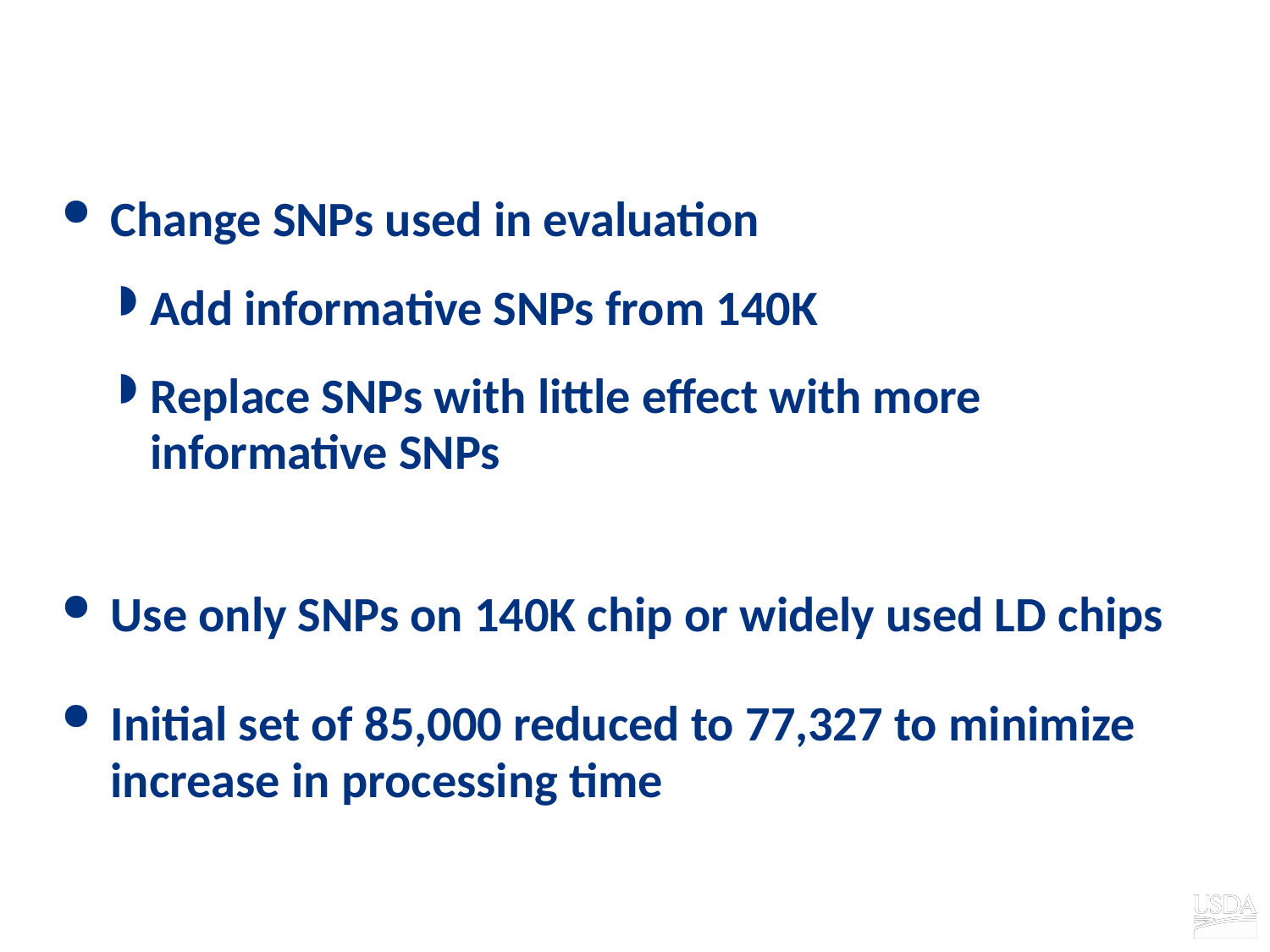

# How to benefit from 140K chip
Change SNPs used in evaluation
Add informative SNPs from 140K
Replace SNPs with little effect with more informative SNPs
Use only SNPs on 140K chip or widely used LD chips
Initial set of 85,000 reduced to 77,327 to minimize increase in processing time